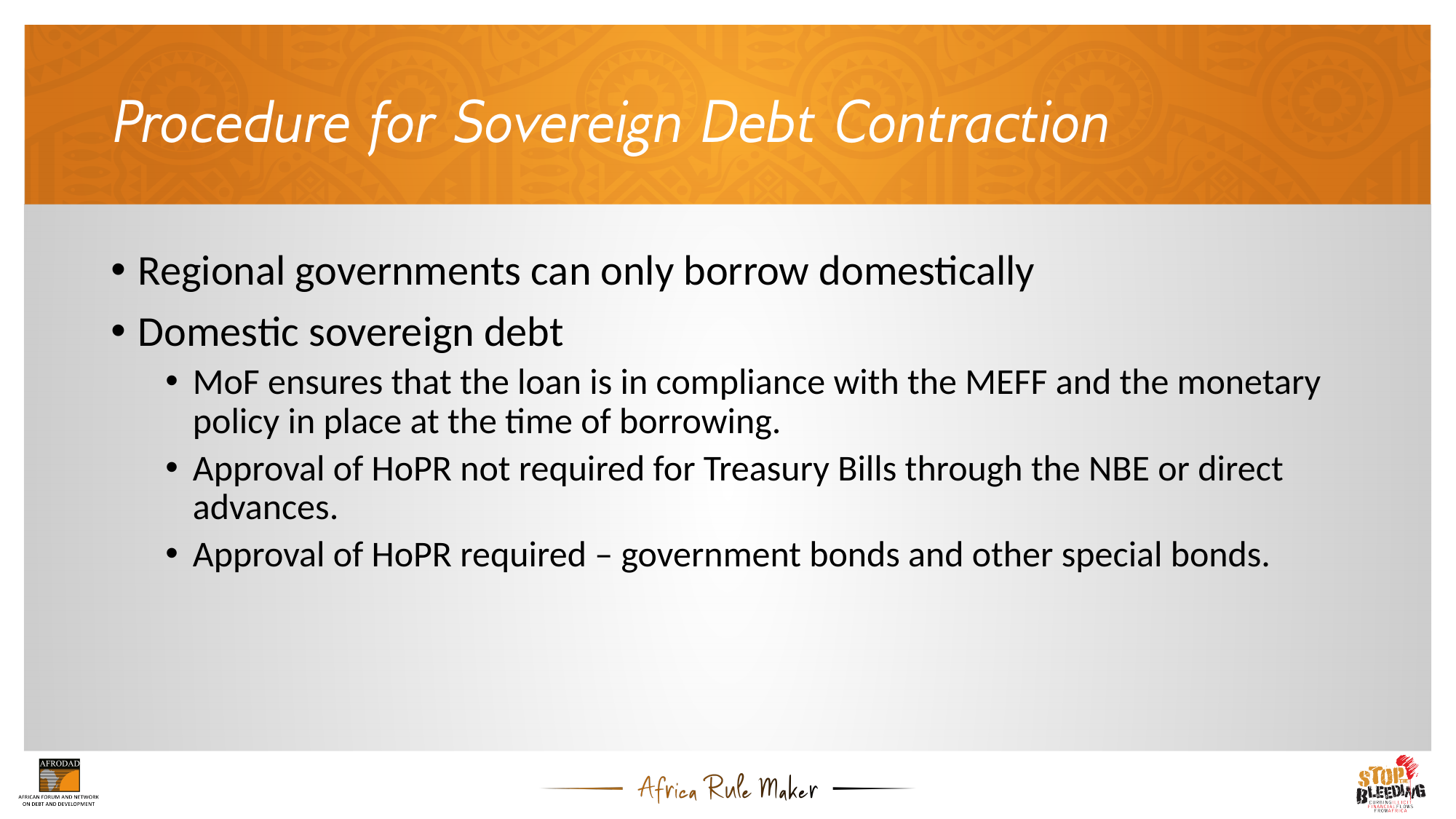

# Procedure for Sovereign Debt Contraction
Regional governments can only borrow domestically
Domestic sovereign debt
MoF ensures that the loan is in compliance with the MEFF and the monetary policy in place at the time of borrowing.
Approval of HoPR not required for Treasury Bills through the NBE or direct advances.
Approval of HoPR required – government bonds and other special bonds.